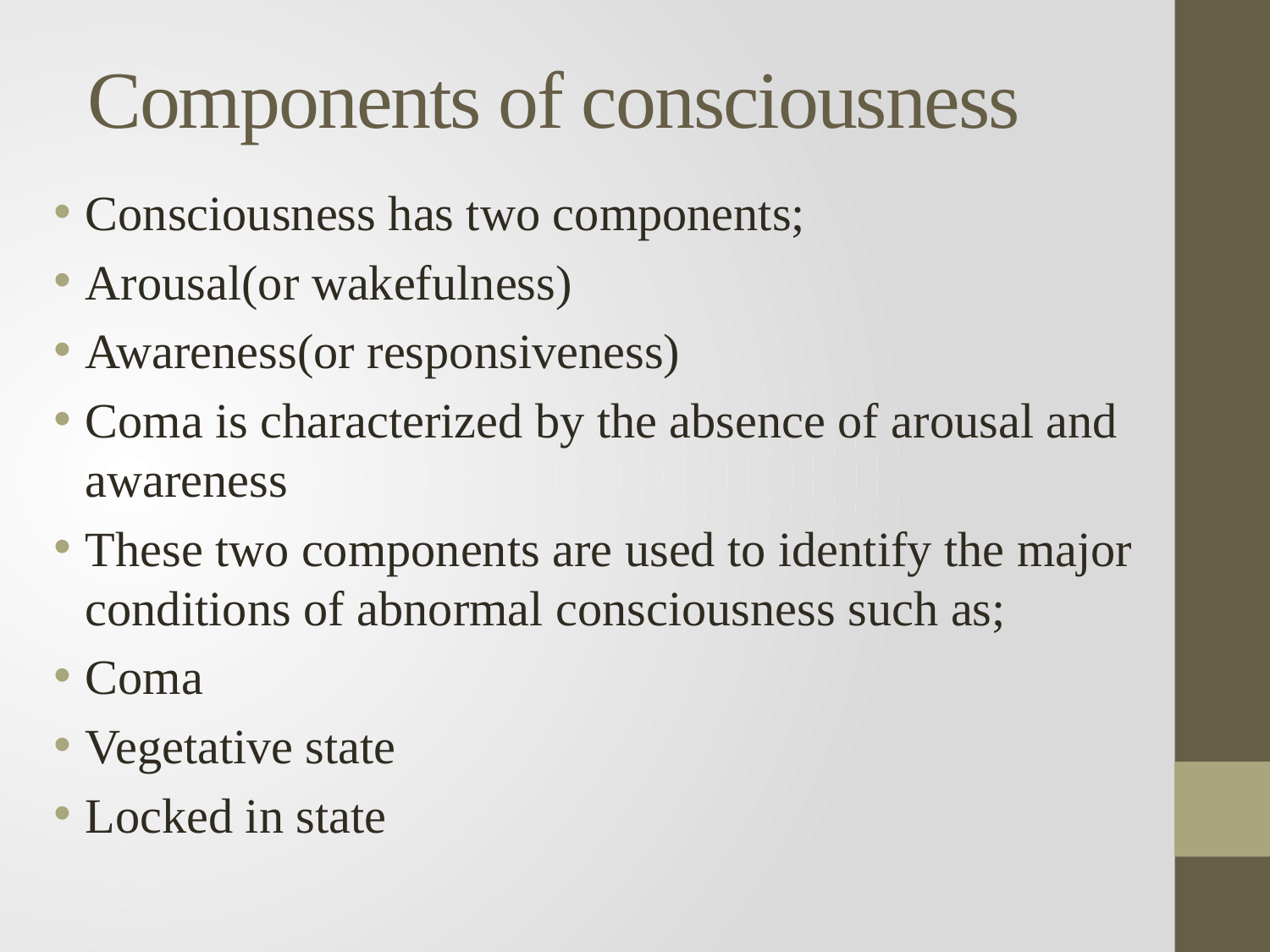

# Components of consciousness
Consciousness has two components;
Arousal(or wakefulness)
Awareness(or responsiveness)
Coma is characterized by the absence of arousal and awareness
These two components are used to identify the major conditions of abnormal consciousness such as;
Coma
Vegetative state
Locked in state